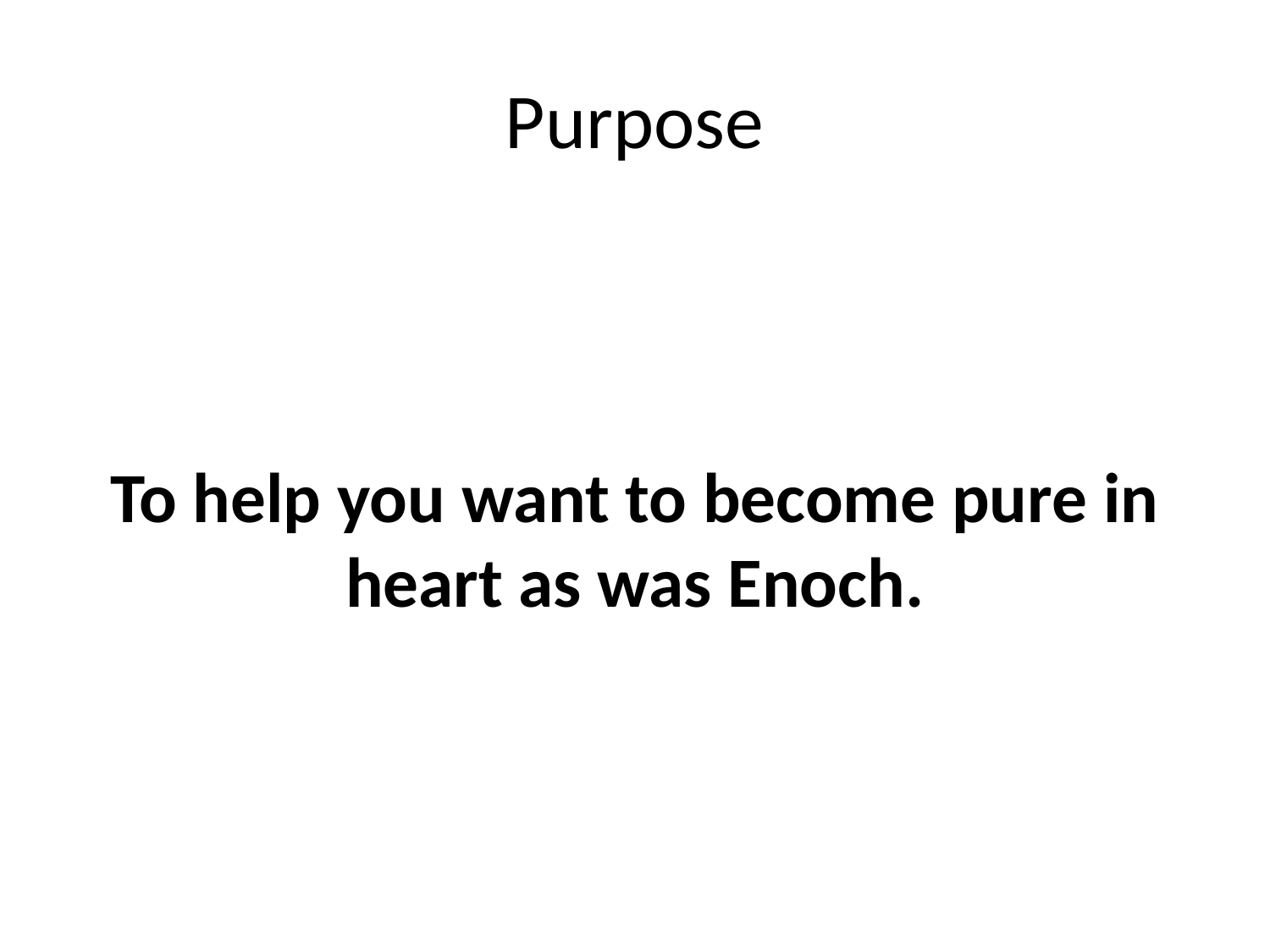

To help you want to become pure in heart as was Enoch.
Purpose